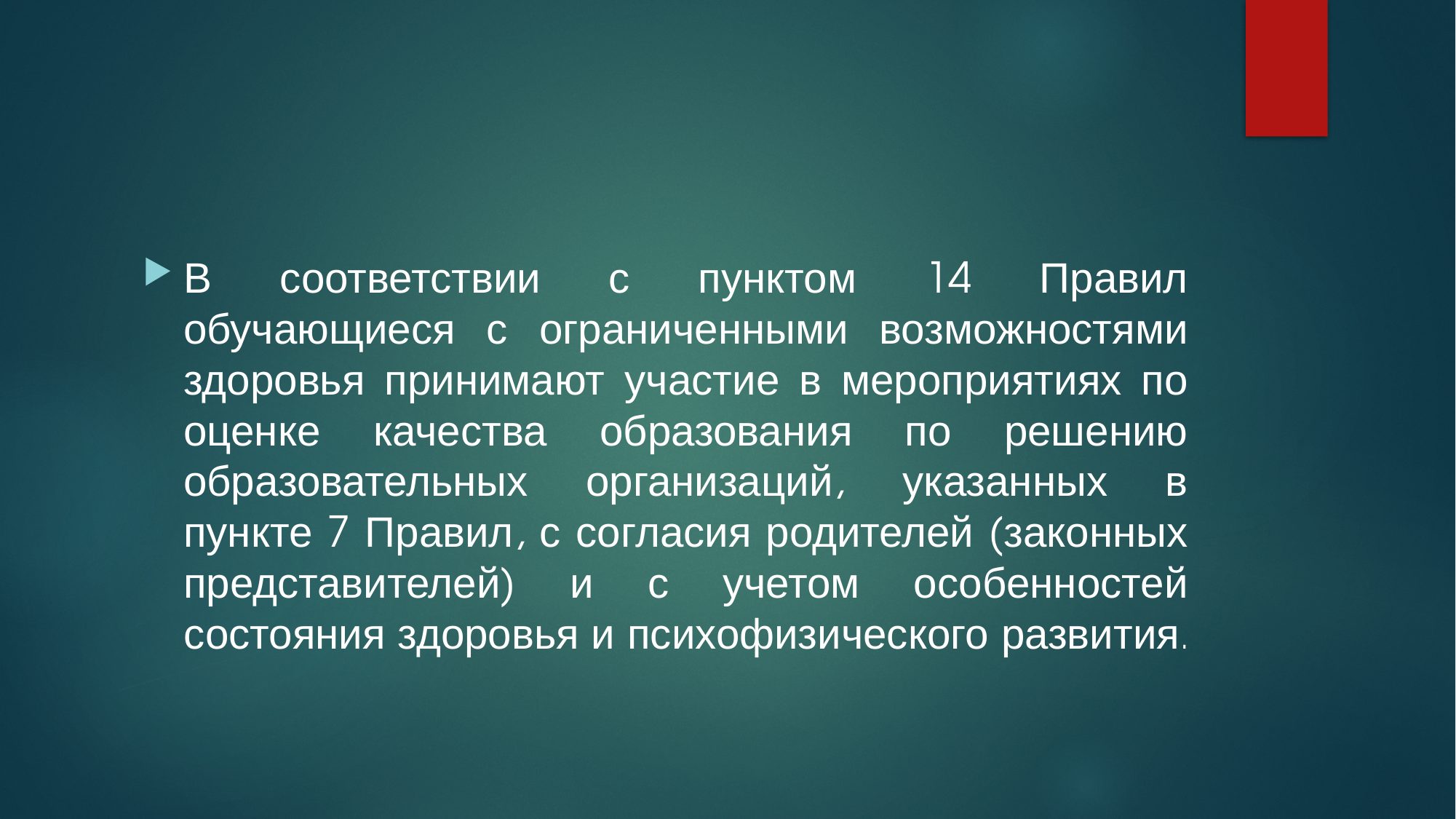

#
В соответствии с пунктом 14 Правил обучающиеся с ограниченными возможностями здоровья принимают участие в мероприятиях по оценке качества образования по решению образовательных организаций, указанных в пункте 7 Правил, с согласия родителей (законных представителей) и с учетом особенностей состояния здоровья и психофизического развития.